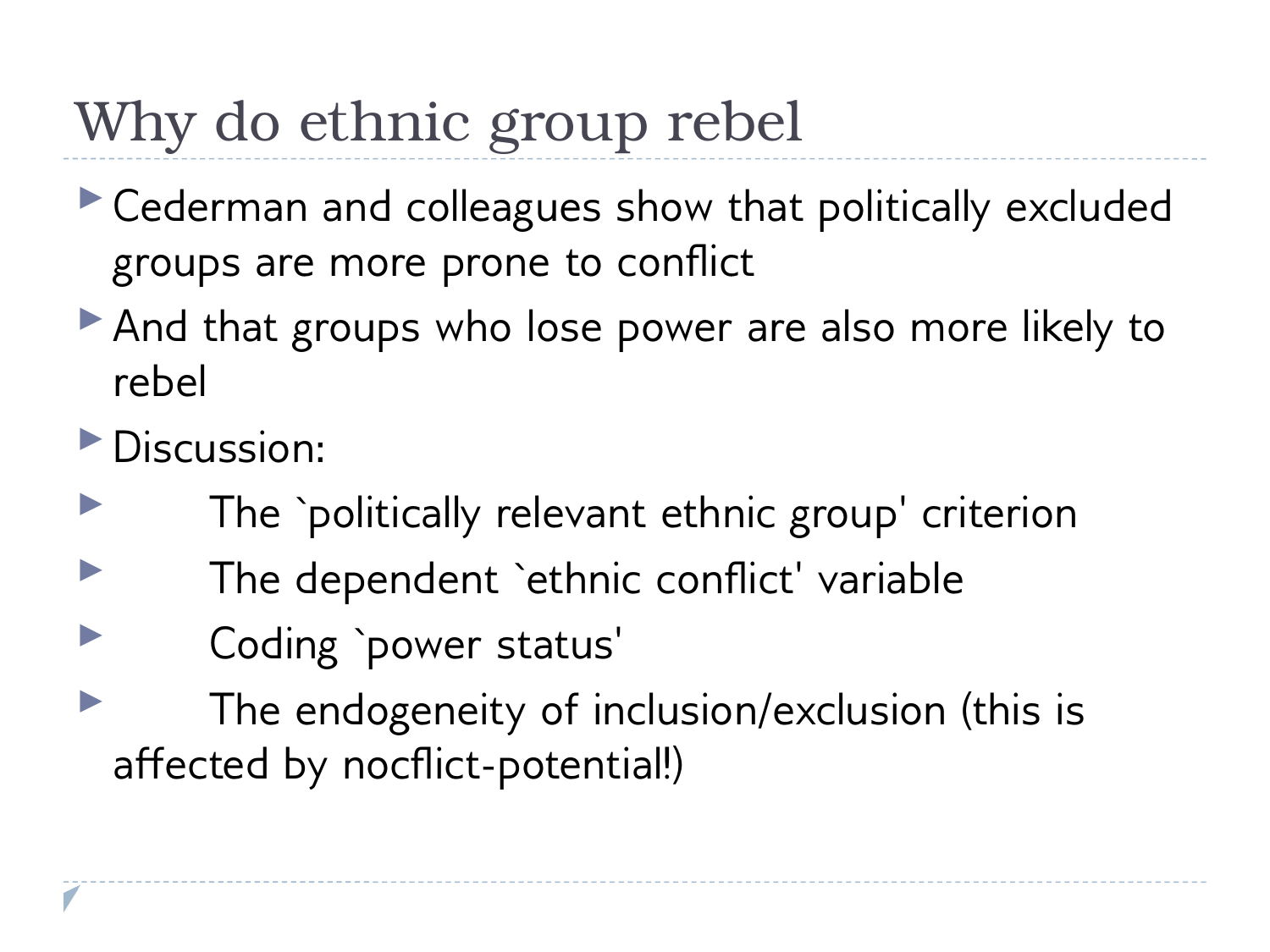

Why do ethnic group rebel
Cederman and colleagues show that politically excluded groups are more prone to conflict
And that groups who lose power are also more likely to rebel
Discussion:
       The `politically relevant ethnic group' criterion
       The dependent `ethnic conflict' variable
       Coding `power status'
       The endogeneity of inclusion/exclusion (this is affected by nocflict-potential!)